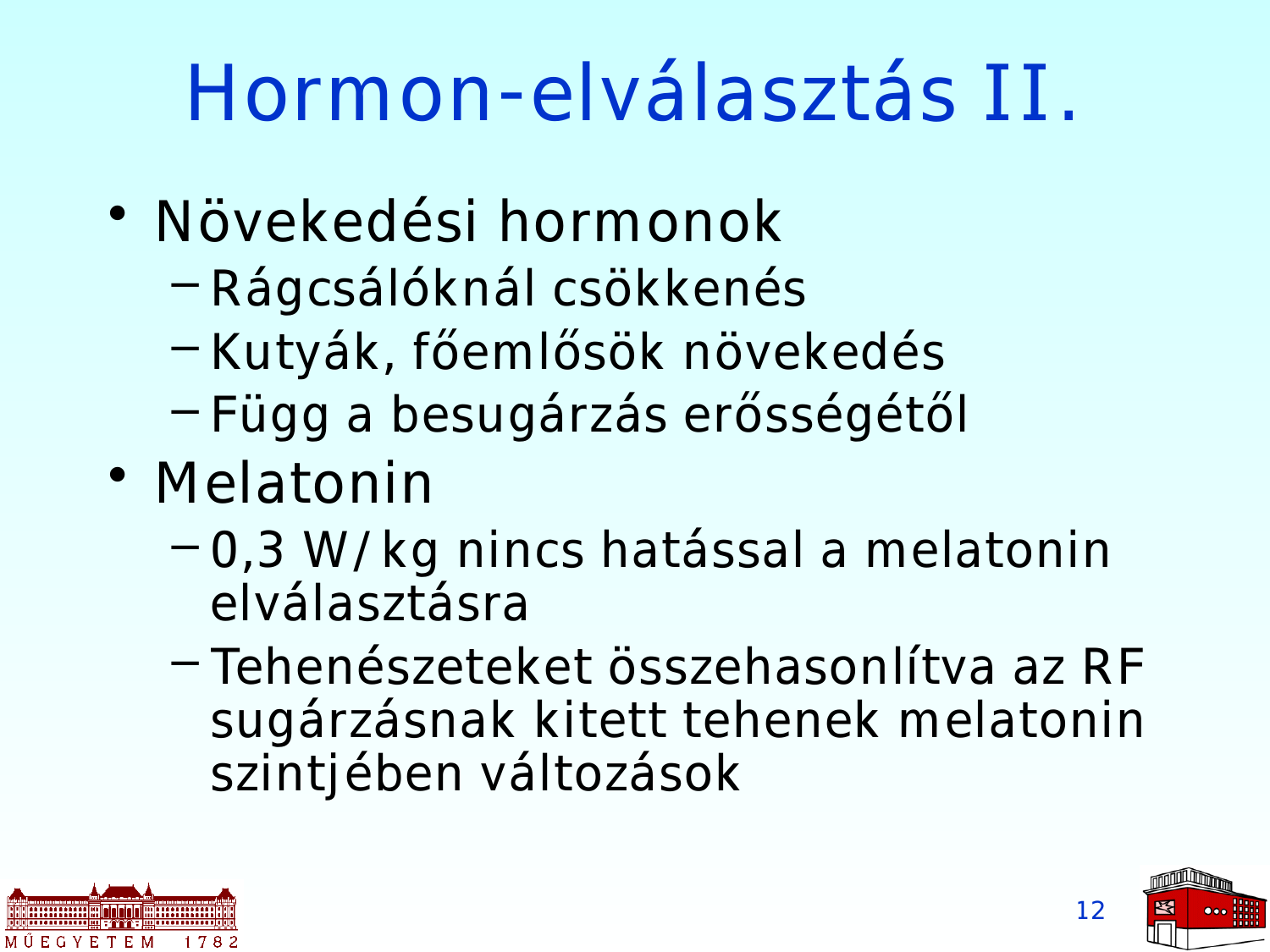

# Hormon-elválasztás II.
Növekedési hormonok
Rágcsálóknál csökkenés
Kutyák, főemlősök növekedés
Függ a besugárzás erősségétől
Melatonin
0,3 W/kg nincs hatással a melatonin elválasztásra
Tehenészeteket összehasonlítva az RF sugárzásnak kitett tehenek melatonin szintjében változások
12